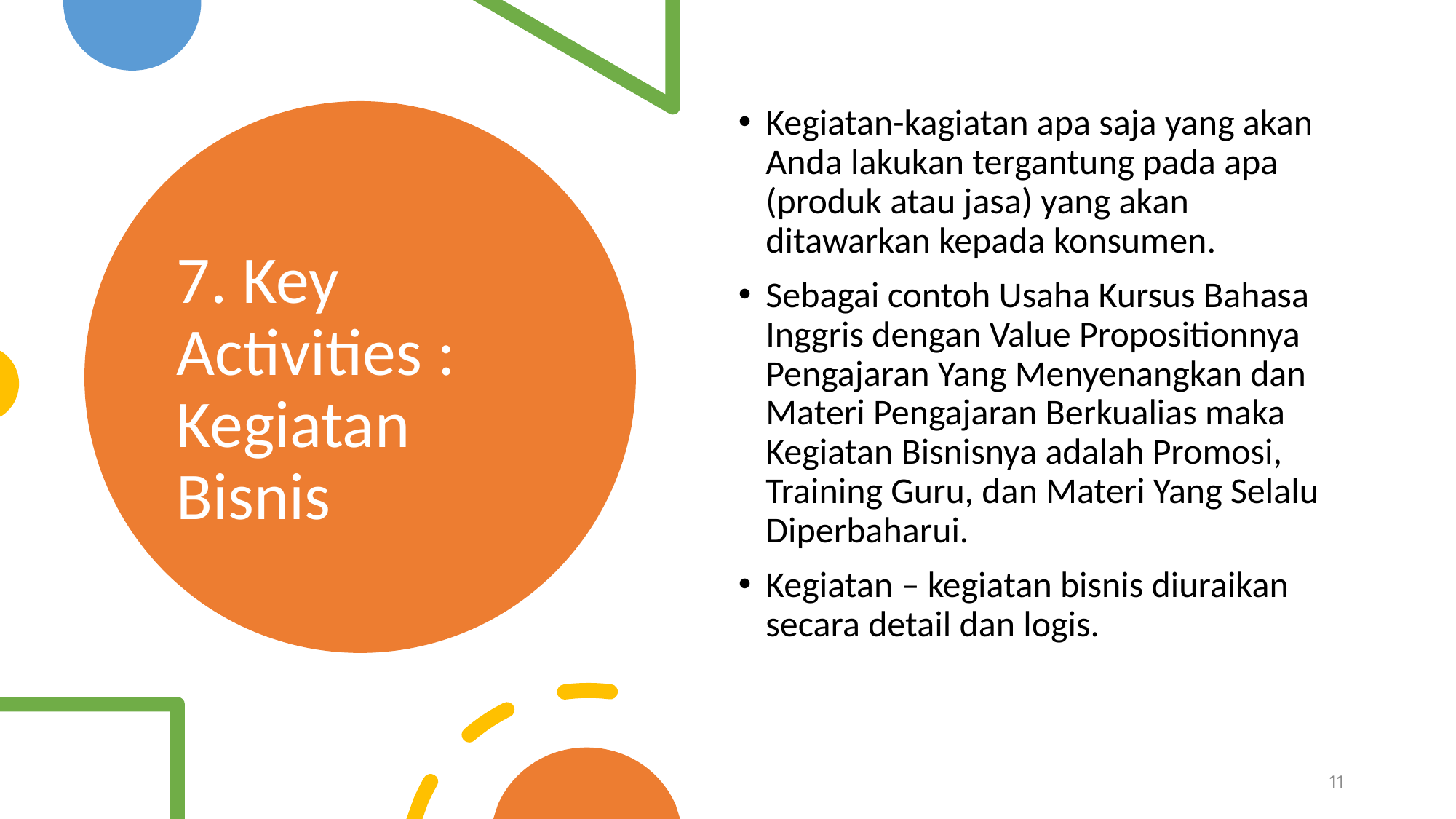

Kegiatan-kagiatan apa saja yang akan Anda lakukan tergantung pada apa (produk atau jasa) yang akan ditawarkan kepada konsumen.
Sebagai contoh Usaha Kursus Bahasa Inggris dengan Value Propositionnya Pengajaran Yang Menyenangkan dan Materi Pengajaran Berkualias maka Kegiatan Bisnisnya adalah Promosi, Training Guru, dan Materi Yang Selalu Diperbaharui.
Kegiatan – kegiatan bisnis diuraikan secara detail dan logis.

# 7. Key Activities : Kegiatan Bisnis

11